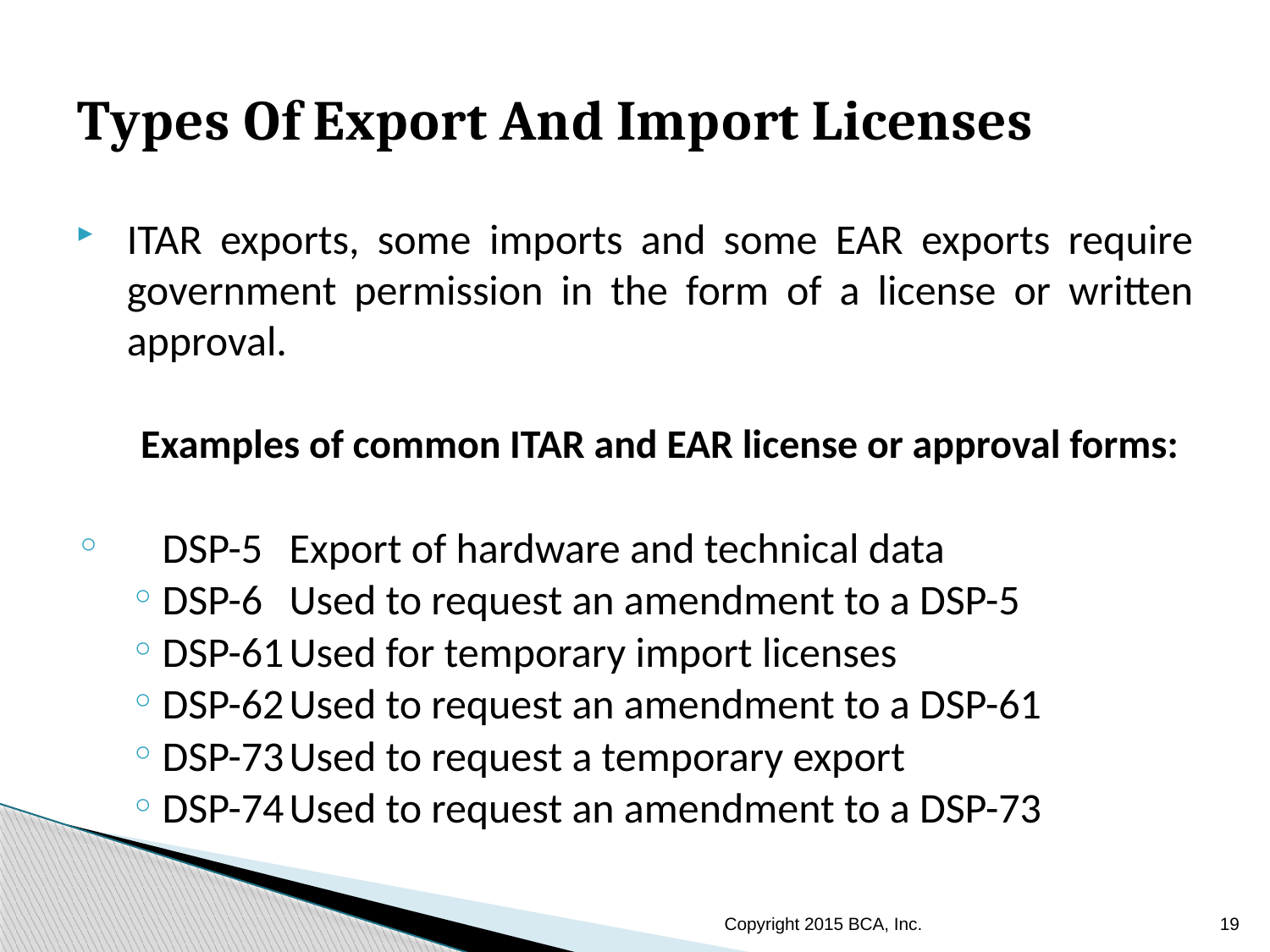

# Types Of Export And Import Licenses
ITAR exports, some imports and some EAR exports require government permission in the form of a license or written approval.

Examples of common ITAR and EAR license or approval forms:

DSP-5	Export of hardware and technical data
DSP-6	Used to request an amendment to a DSP-5
DSP-61	Used for temporary import licenses
DSP-62	Used to request an amendment to a DSP-61
DSP-73	Used to request a temporary export
DSP-74	Used to request an amendment to a DSP-73

Copyright 2015 BCA, Inc.
19